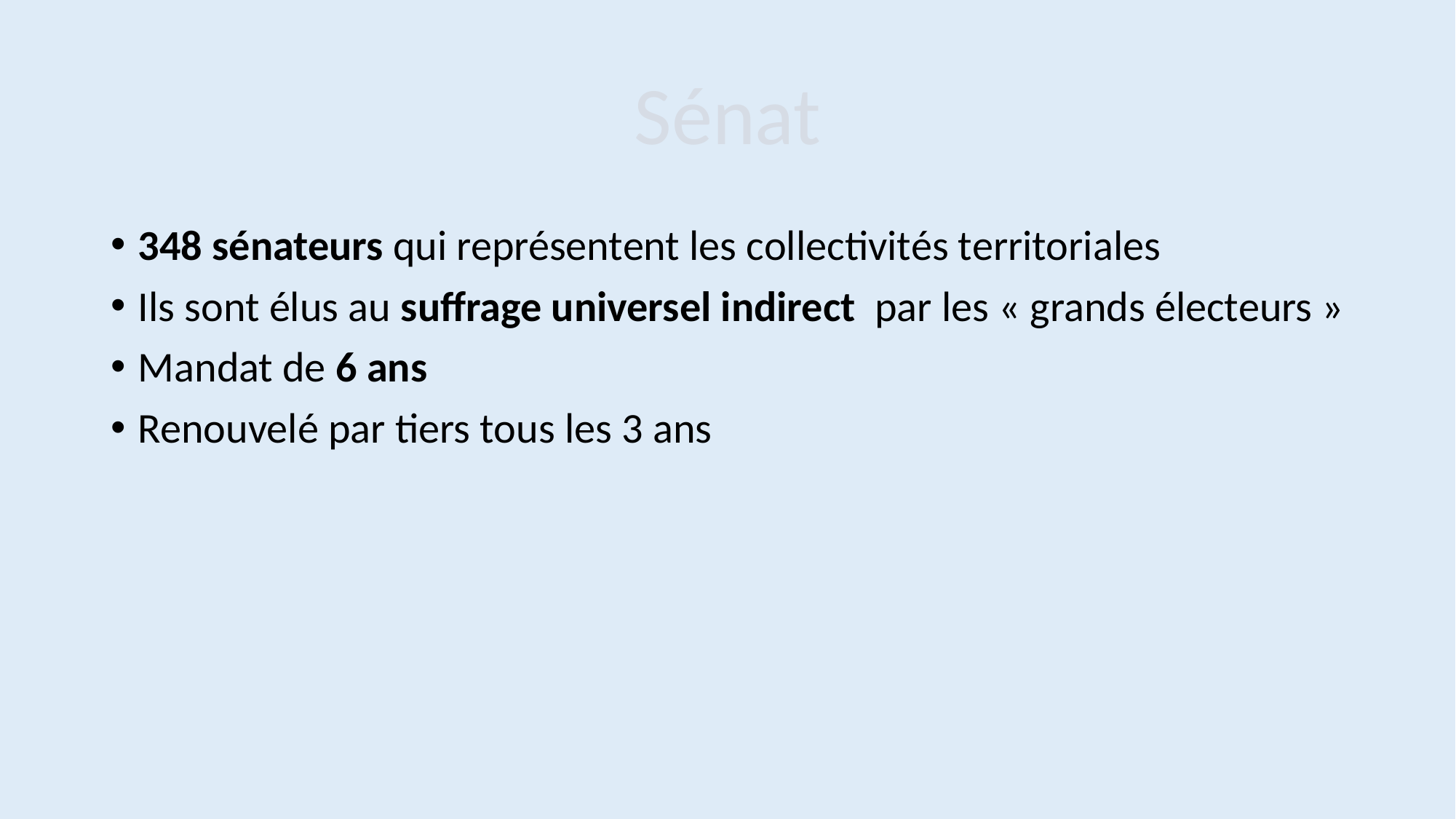

# Sénat
348 sénateurs qui représentent les collectivités territoriales
Ils sont élus au suffrage universel indirect  par les « grands électeurs »
Mandat de 6 ans
Renouvelé par tiers tous les 3 ans